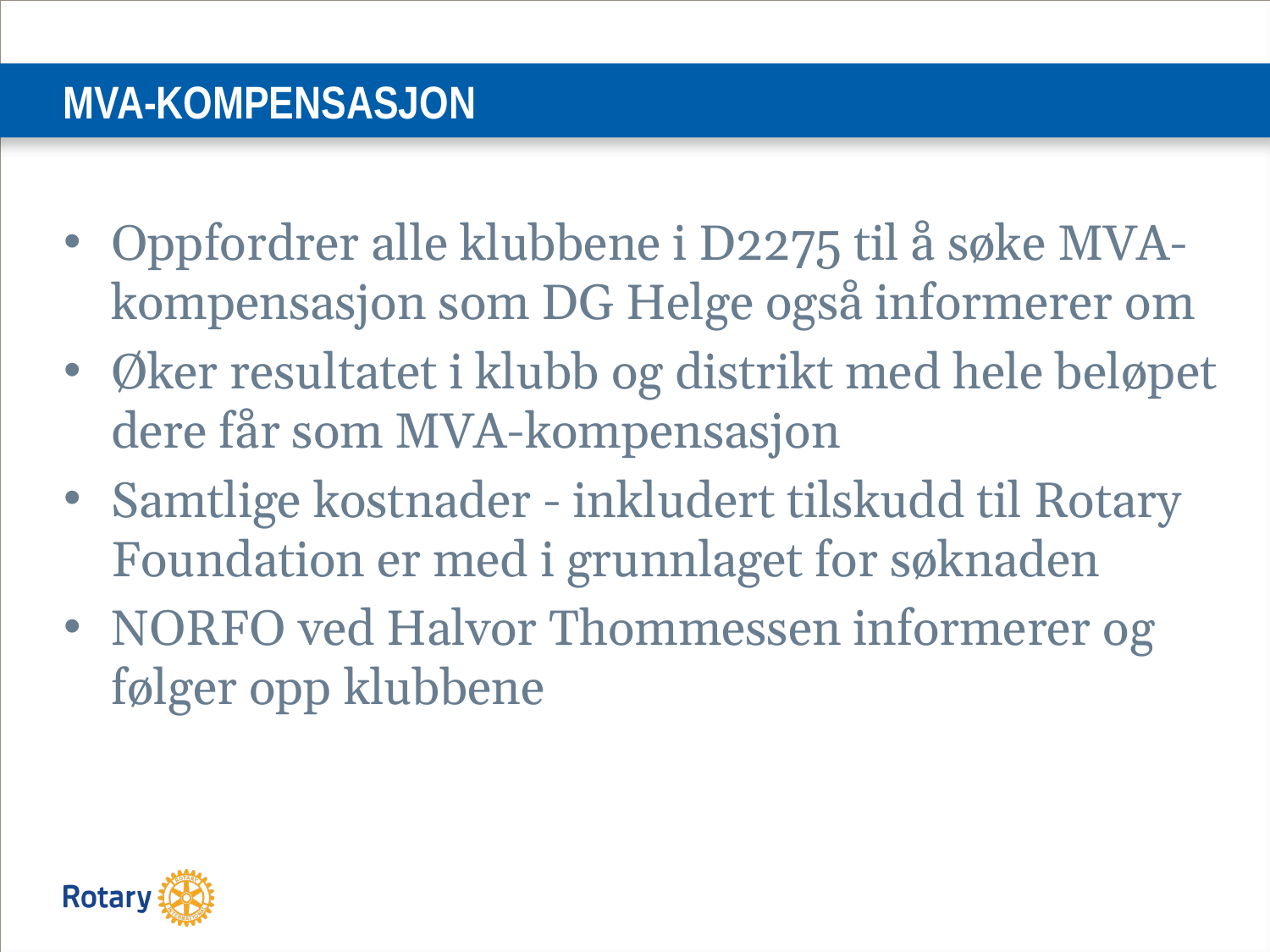

# MVA-KOMPENSASJON

Oppfordrer alle klubbene i D2275 til å søke MVA-kompensasjon som DG Helge også informerer om
Øker resultatet i klubb og distrikt med hele beløpet dere får som MVA-kompensasjon
Samtlige kostnader - inkludert tilskudd til Rotary Foundation er med i grunnlaget for søknaden
NORFO ved Halvor Thommessen informerer og følger opp klubbene